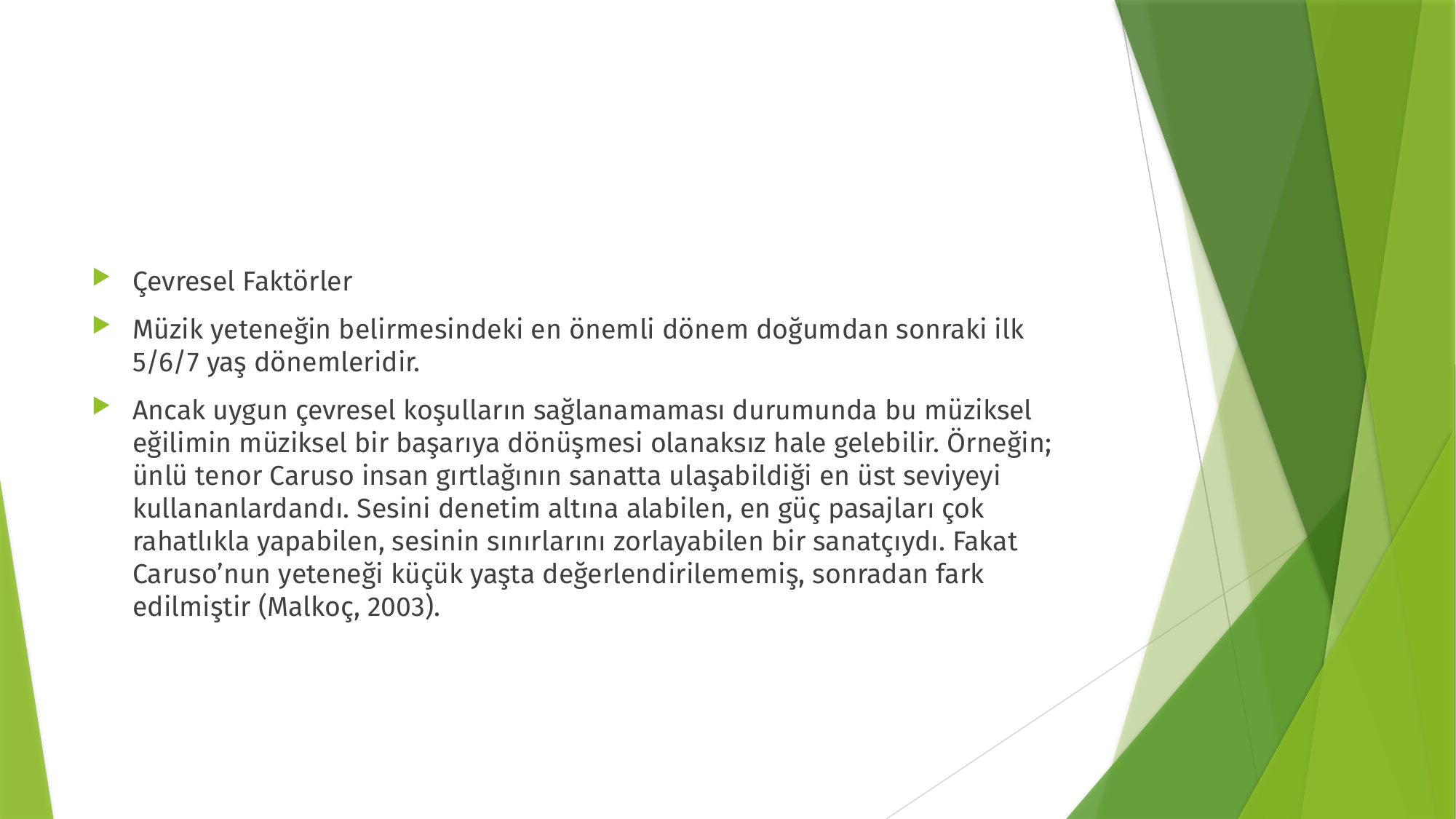

#
Çevresel Faktörler
Müzik yeteneğin belirmesindeki en önemli dönem doğumdan sonraki ilk 5/6/7 yaş dönemleridir.
Ancak uygun çevresel koşulların sağlanamaması durumunda bu müziksel eğilimin müziksel bir başarıya dönüşmesi olanaksız hale gelebilir. Örneğin; ünlü tenor Caruso insan gırtlağının sanatta ulaşabildiği en üst seviyeyi kullananlardandı. Sesini denetim altına alabilen, en güç pasajları çok rahatlıkla yapabilen, sesinin sınırlarını zorlayabilen bir sanatçıydı. Fakat Caruso’nun yeteneği küçük yaşta değerlendirilememiş, sonradan fark edilmiştir (Malkoç, 2003).